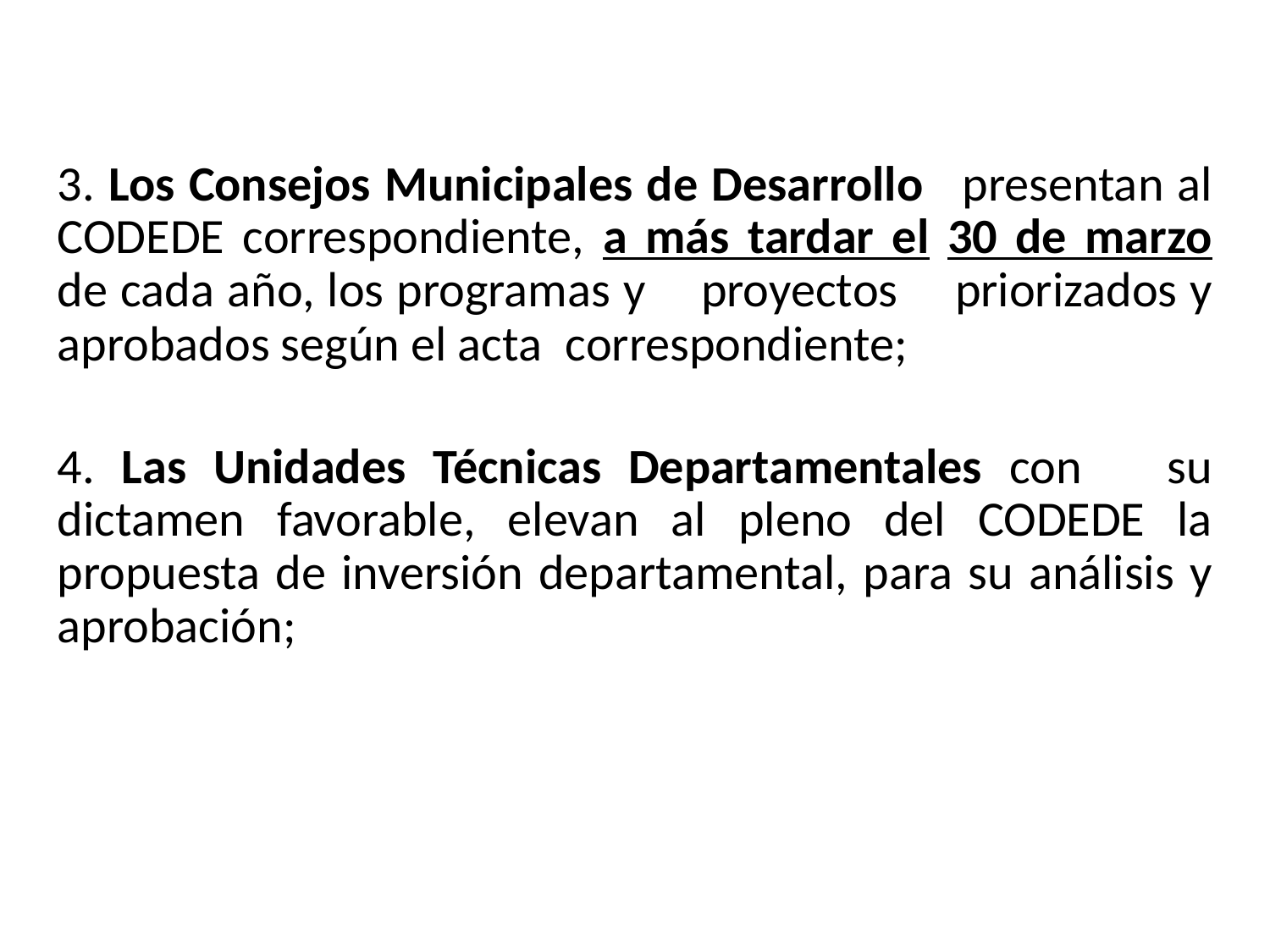

3. Los Consejos Municipales de Desarrollo 	presentan al CODEDE correspondiente, a más tardar el 30 de marzo de cada año, los programas y	proyectos	priorizados y aprobados según el acta 	correspondiente;

4. Las Unidades Técnicas Departamentales con 	su dictamen favorable, elevan al pleno del CODEDE la propuesta de inversión departamental, para su análisis y aprobación;